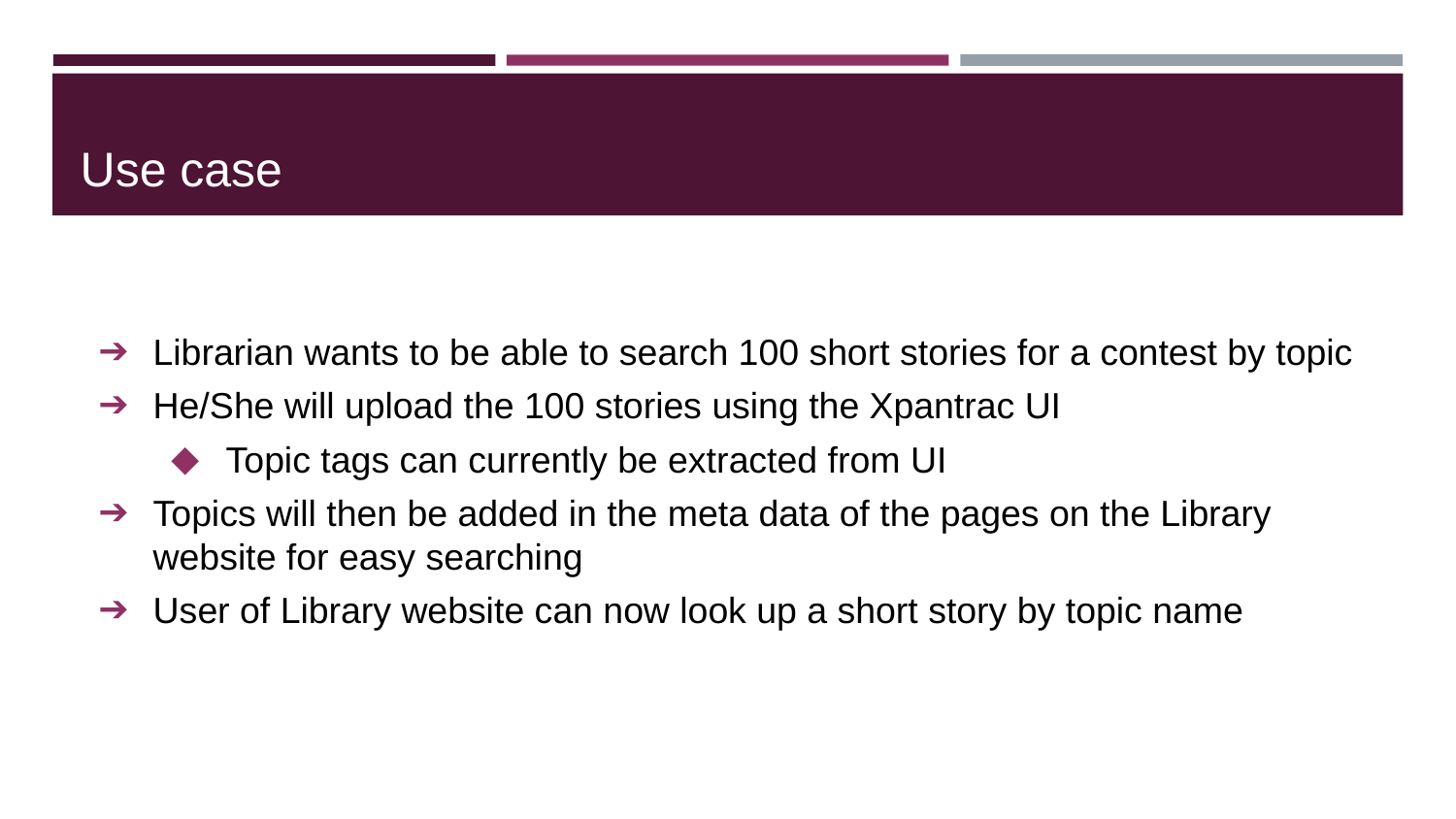

# Use case
Librarian wants to be able to search 100 short stories for a contest by topic
He/She will upload the 100 stories using the Xpantrac UI
Topic tags can currently be extracted from UI
Topics will then be added in the meta data of the pages on the Library website for easy searching
User of Library website can now look up a short story by topic name